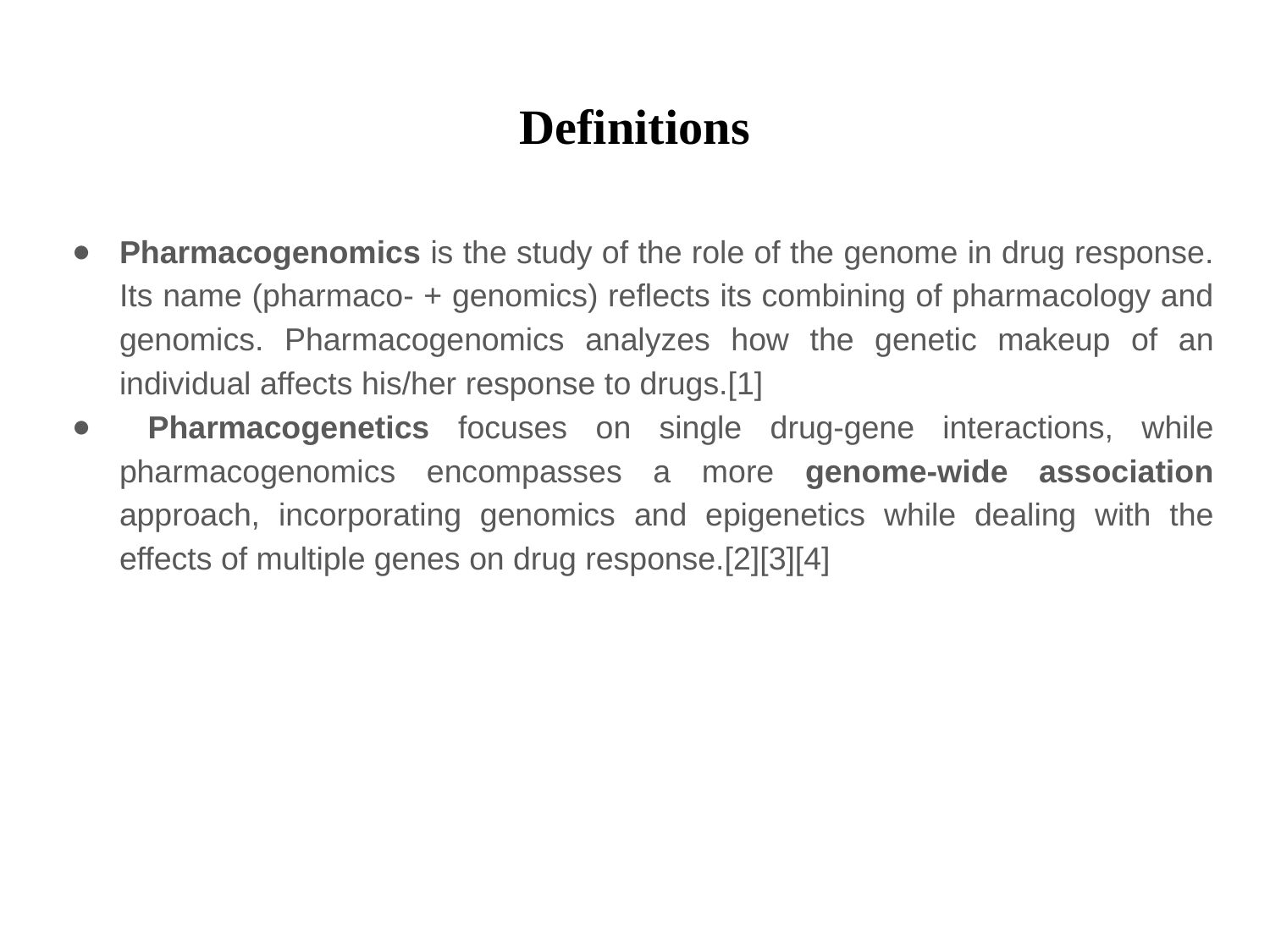

# Definitions
Pharmacogenomics is the study of the role of the genome in drug response. Its name (pharmaco- + genomics) reflects its combining of pharmacology and genomics. Pharmacogenomics analyzes how the genetic makeup of an individual affects his/her response to drugs.[1]
 Pharmacogenetics focuses on single drug-gene interactions, while pharmacogenomics encompasses a more genome-wide association approach, incorporating genomics and epigenetics while dealing with the effects of multiple genes on drug response.[2][3][4]